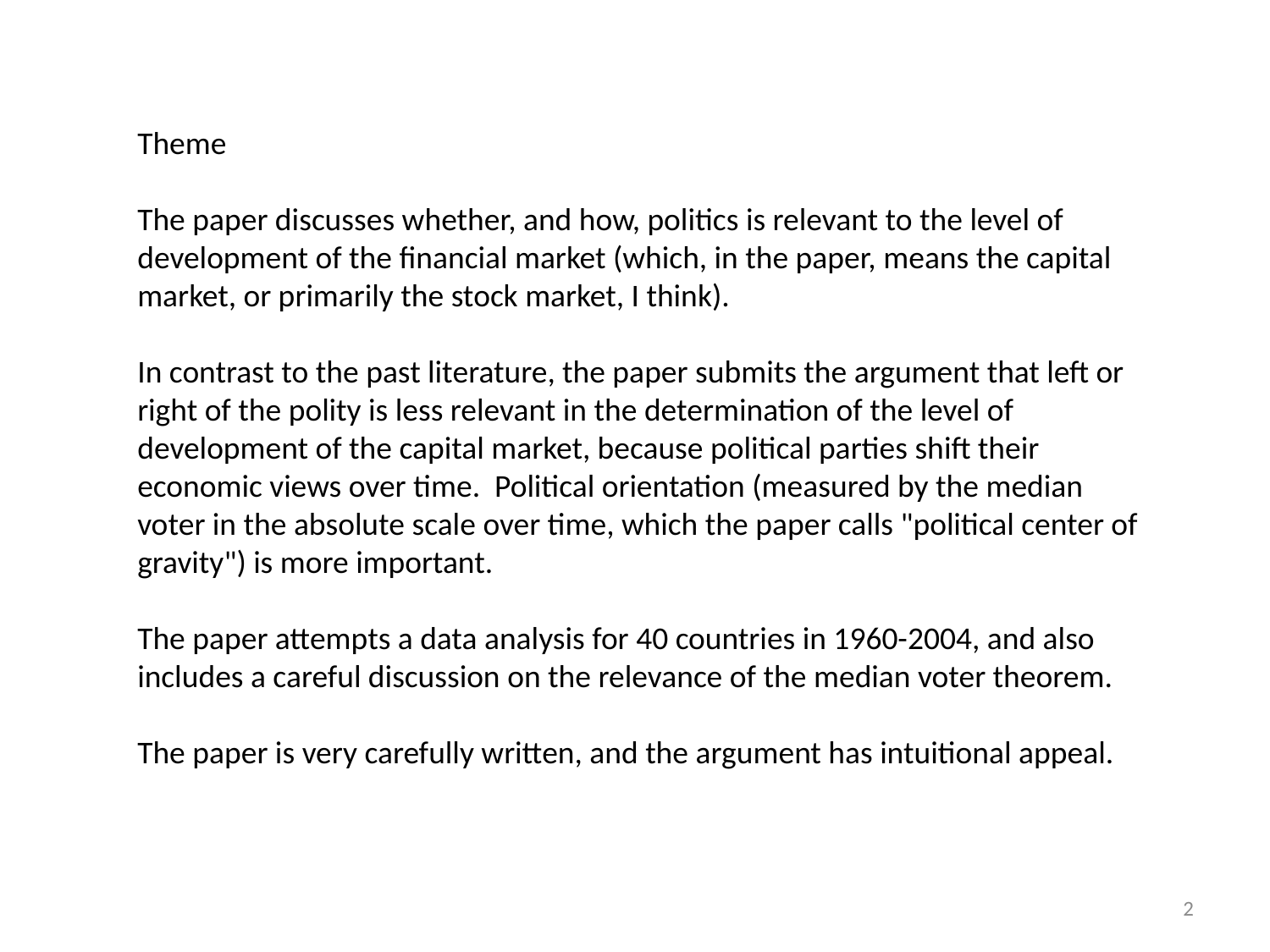

Theme

The paper discusses whether, and how, politics is relevant to the level of development of the financial market (which, in the paper, means the capital market, or primarily the stock market, I think).

In contrast to the past literature, the paper submits the argument that left or right of the polity is less relevant in the determination of the level of development of the capital market, because political parties shift their economic views over time.  Political orientation (measured by the median voter in the absolute scale over time, which the paper calls "political center of gravity") is more important.

The paper attempts a data analysis for 40 countries in 1960-2004, and also includes a careful discussion on the relevance of the median voter theorem.

The paper is very carefully written, and the argument has intuitional appeal.
2